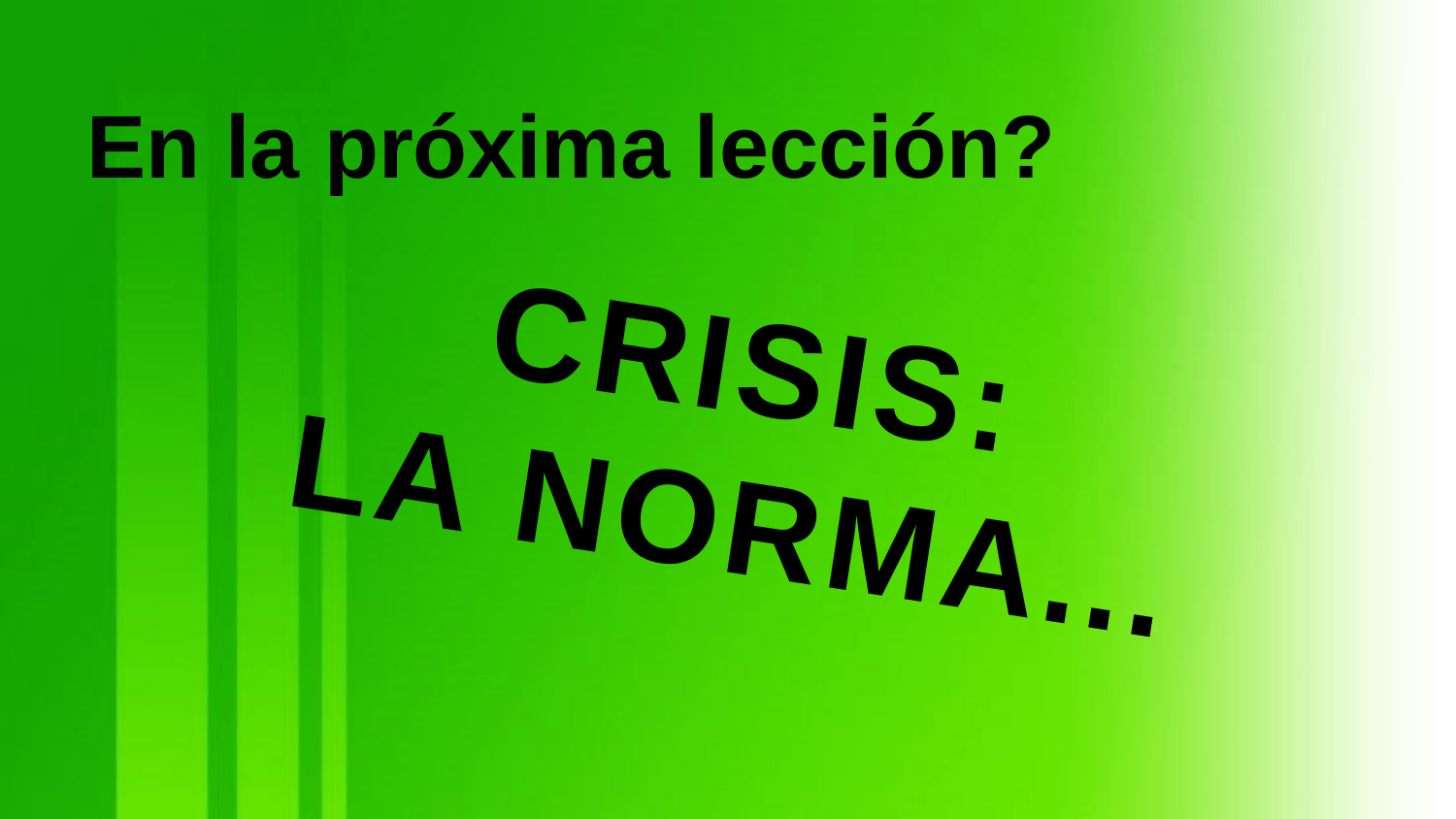

En la próxima lección?
CRISIS:
LA NORMA...